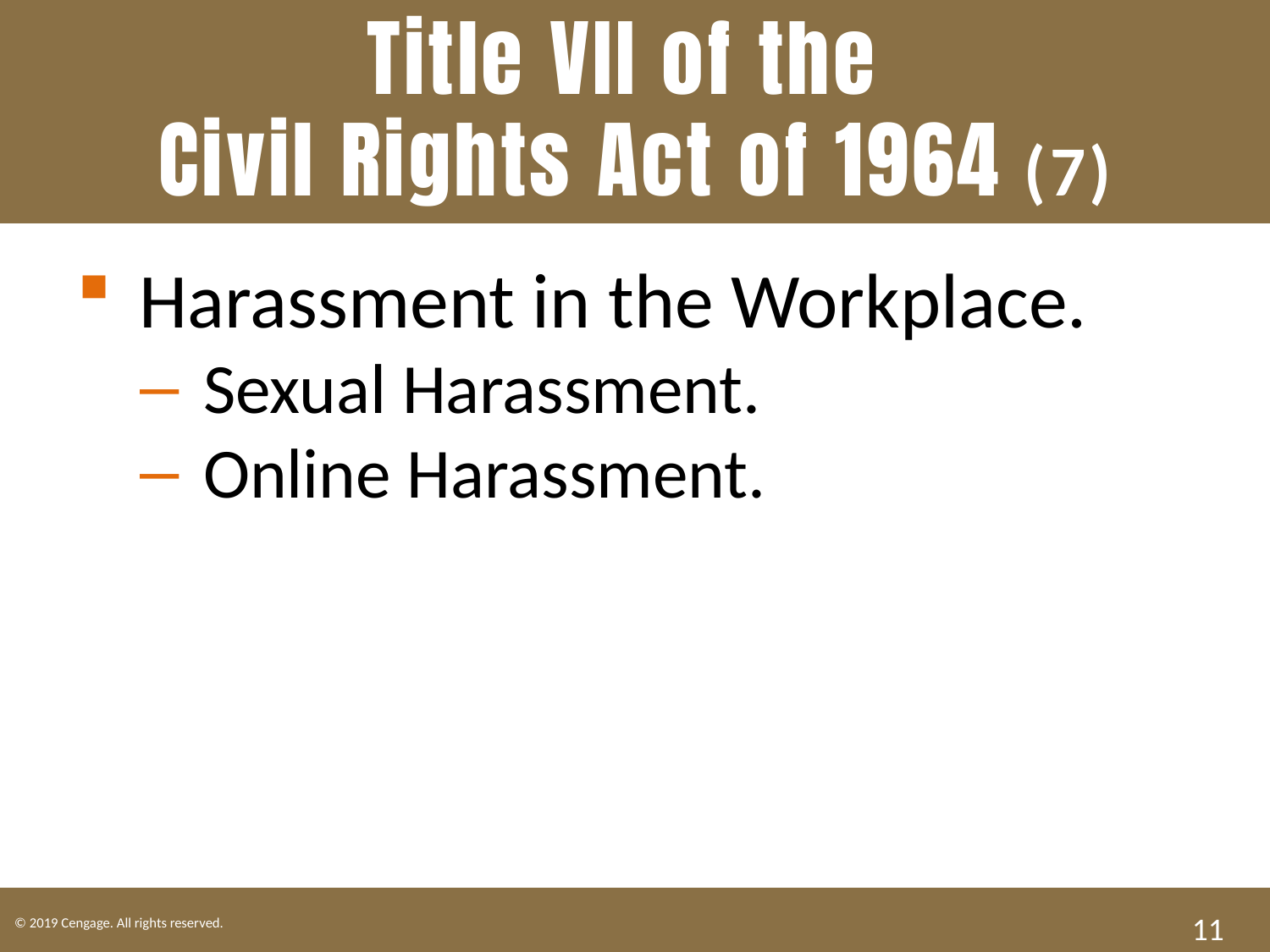

# Title VII of the Civil Rights Act of 1964 (7)
Harassment in the Workplace.
Sexual Harassment.
Online Harassment.
11